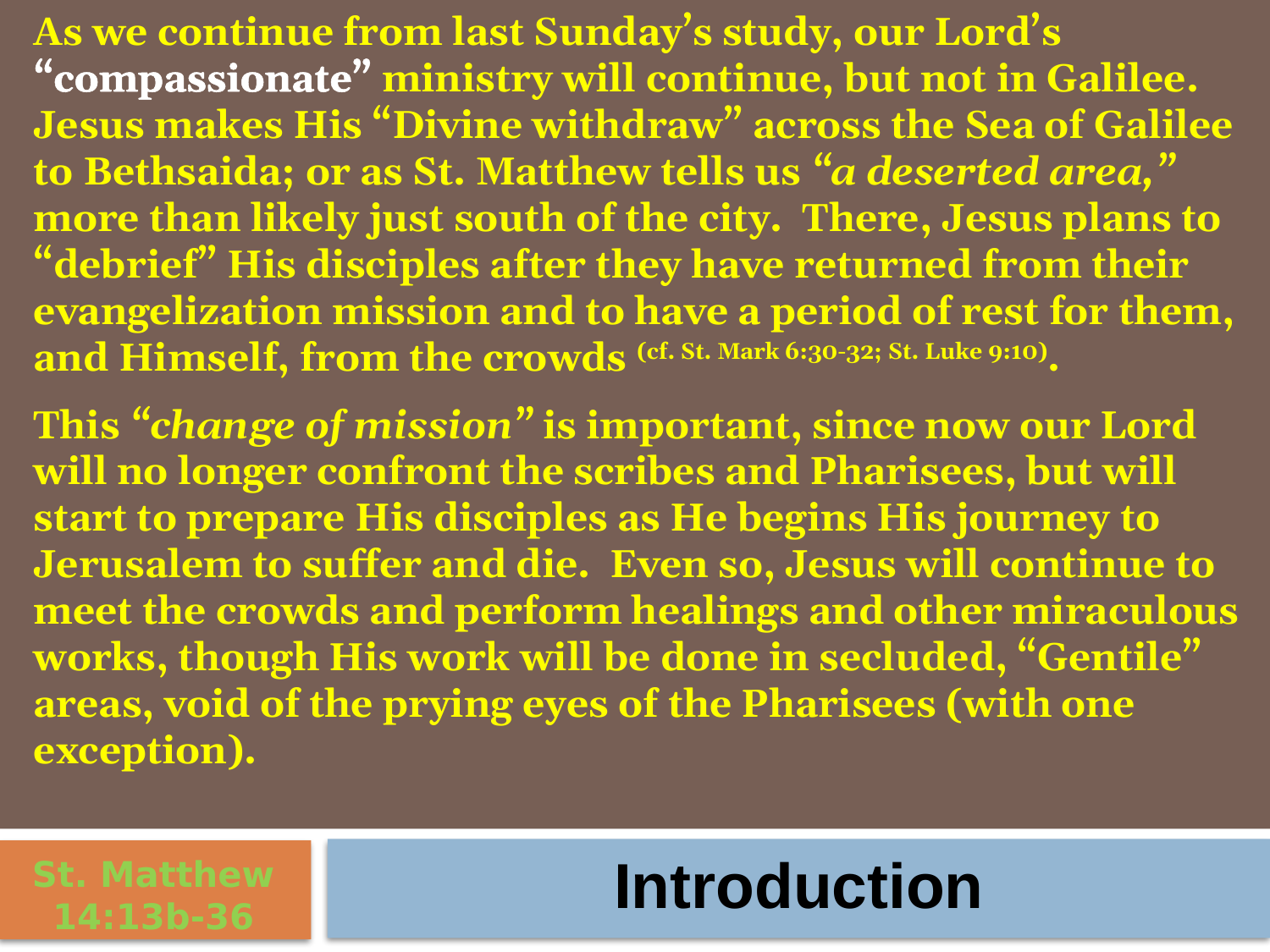

As we continue from last Sunday’s study, our Lord’s “compassionate” ministry will continue, but not in Galilee.  Jesus makes His “Divine withdraw” across the Sea of Galilee to Bethsaida; or as St. Matthew tells us “a deserted area,” more than likely just south of the city.  There, Jesus plans to “debrief” His disciples after they have returned from their evangelization mission and to have a period of rest for them, and Himself, from the crowds (cf. St. Mark 6:30-32; St. Luke 9:10).
This “change of mission” is important, since now our Lord will no longer confront the scribes and Pharisees, but will start to prepare His disciples as He begins His journey to Jerusalem to suffer and die.  Even so, Jesus will continue to meet the crowds and perform healings and other miraculous works, though His work will be done in secluded, “Gentile” areas, void of the prying eyes of the Pharisees (with one exception).
Introduction
St. Matthew 14:13b-36